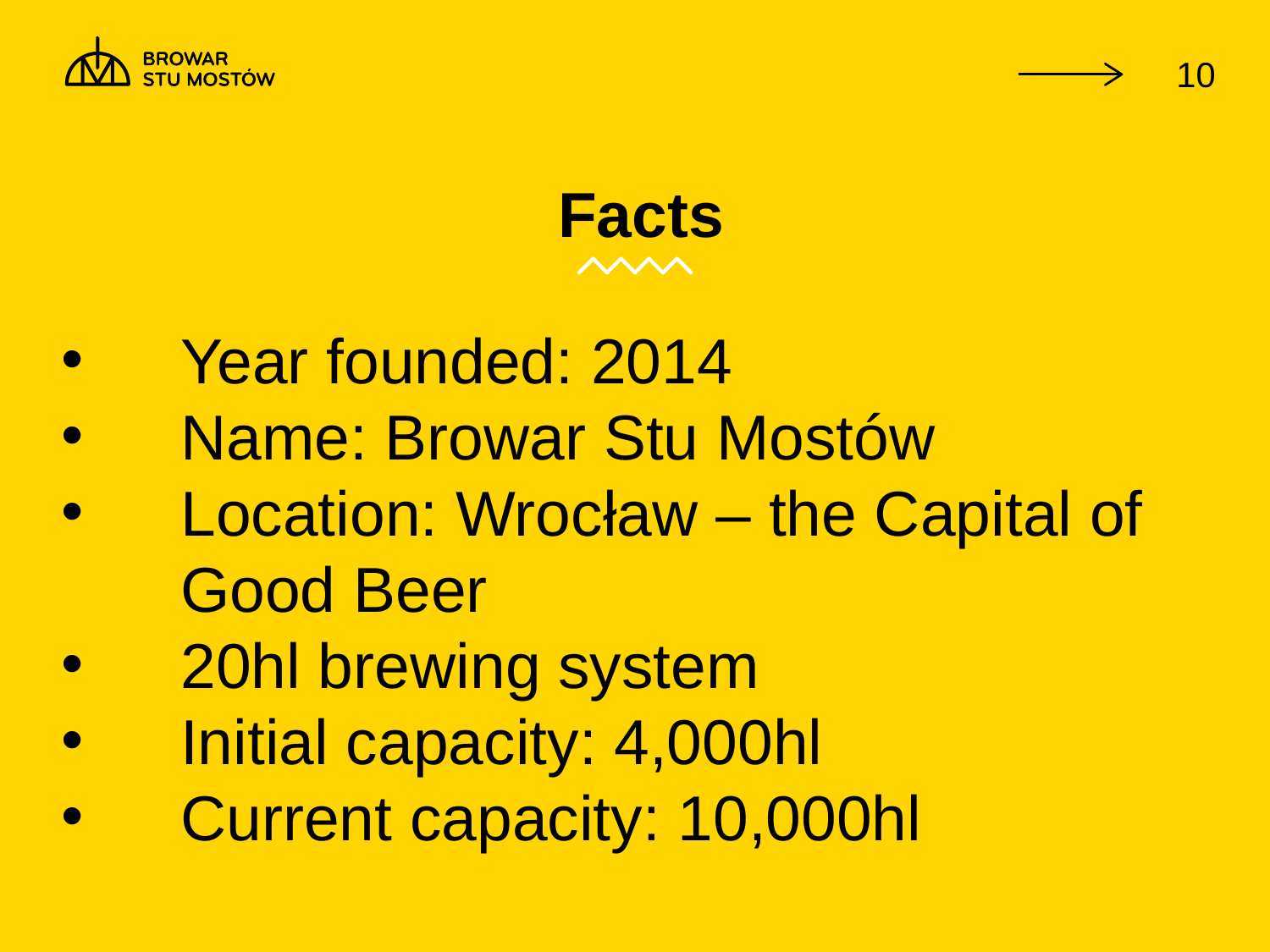

# Facts
Year founded: 2014
Name: Browar Stu Mostów
Location: Wrocław – the Capital of Good Beer
20hl brewing system
Initial capacity: 4,000hl
Current capacity: 10,000hl